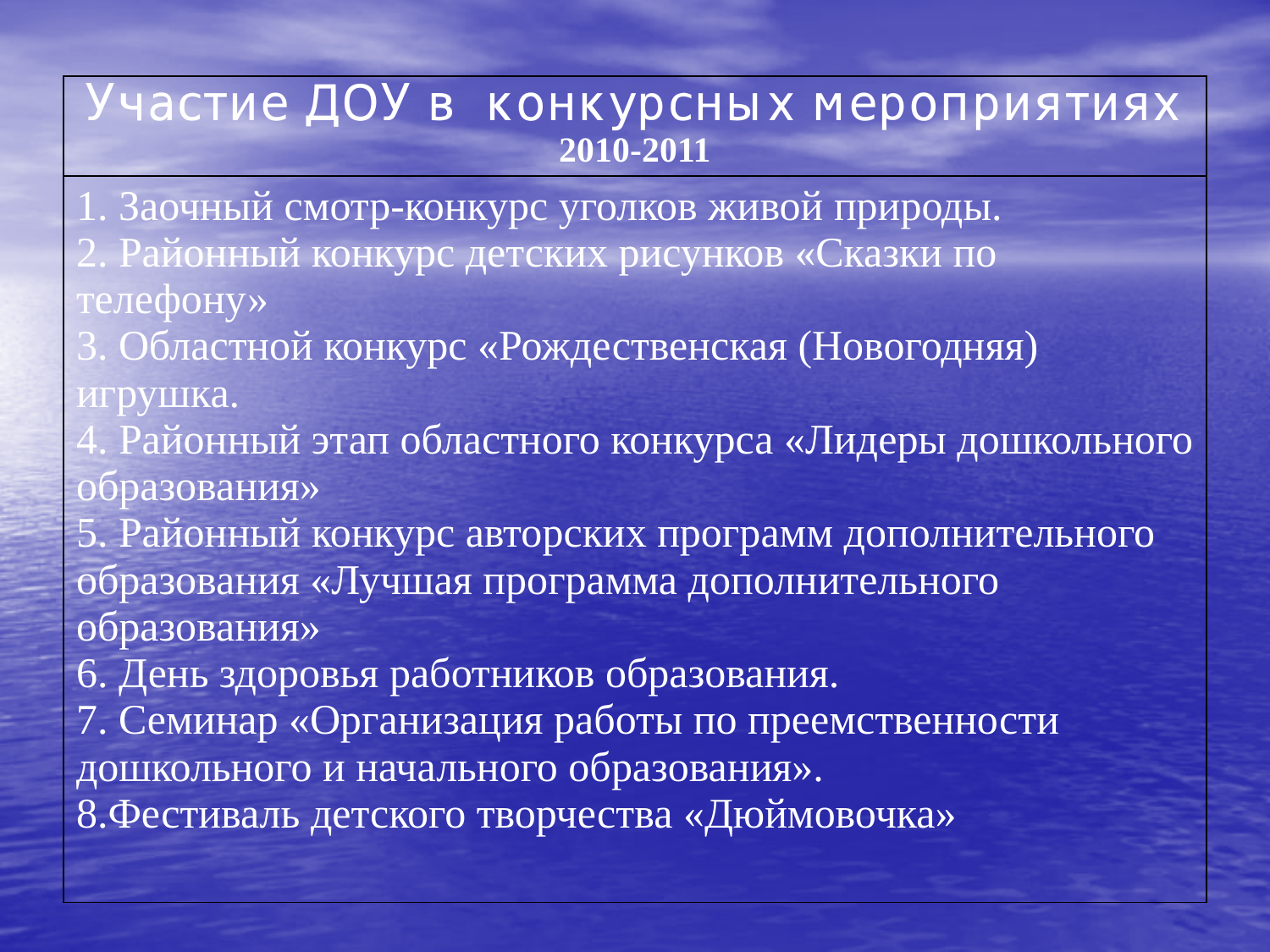

| Участие ДОУ в конкурсных мероприятиях 2010-2011 |
| --- |
| 1. Заочный смотр-конкурс уголков живой природы. 2. Районный конкурс детских рисунков «Сказки по телефону» 3. Областной конкурс «Рождественская (Новогодняя) игрушка. 4. Районный этап областного конкурса «Лидеры дошкольного образования» 5. Районный конкурс авторских программ дополнительного образования «Лучшая программа дополнительного образования» 6. День здоровья работников образования. 7. Семинар «Организация работы по преемственности дошкольного и начального образования». 8.Фестиваль детского творчества «Дюймовочка» |